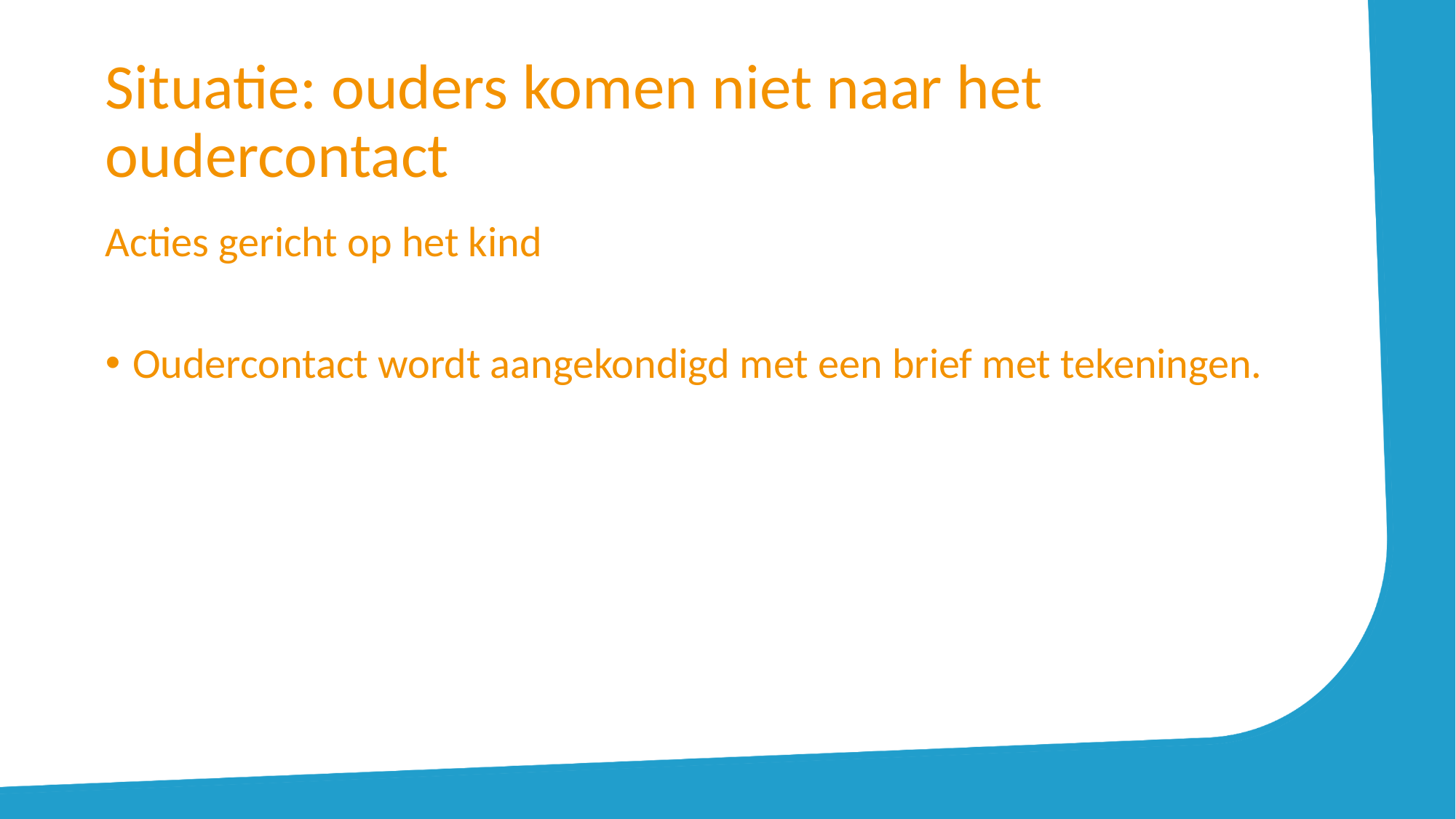

# Situatie: ouders komen niet naar het oudercontact
Acties gericht op het kind

Oudercontact wordt aangekondigd met een brief met tekeningen.